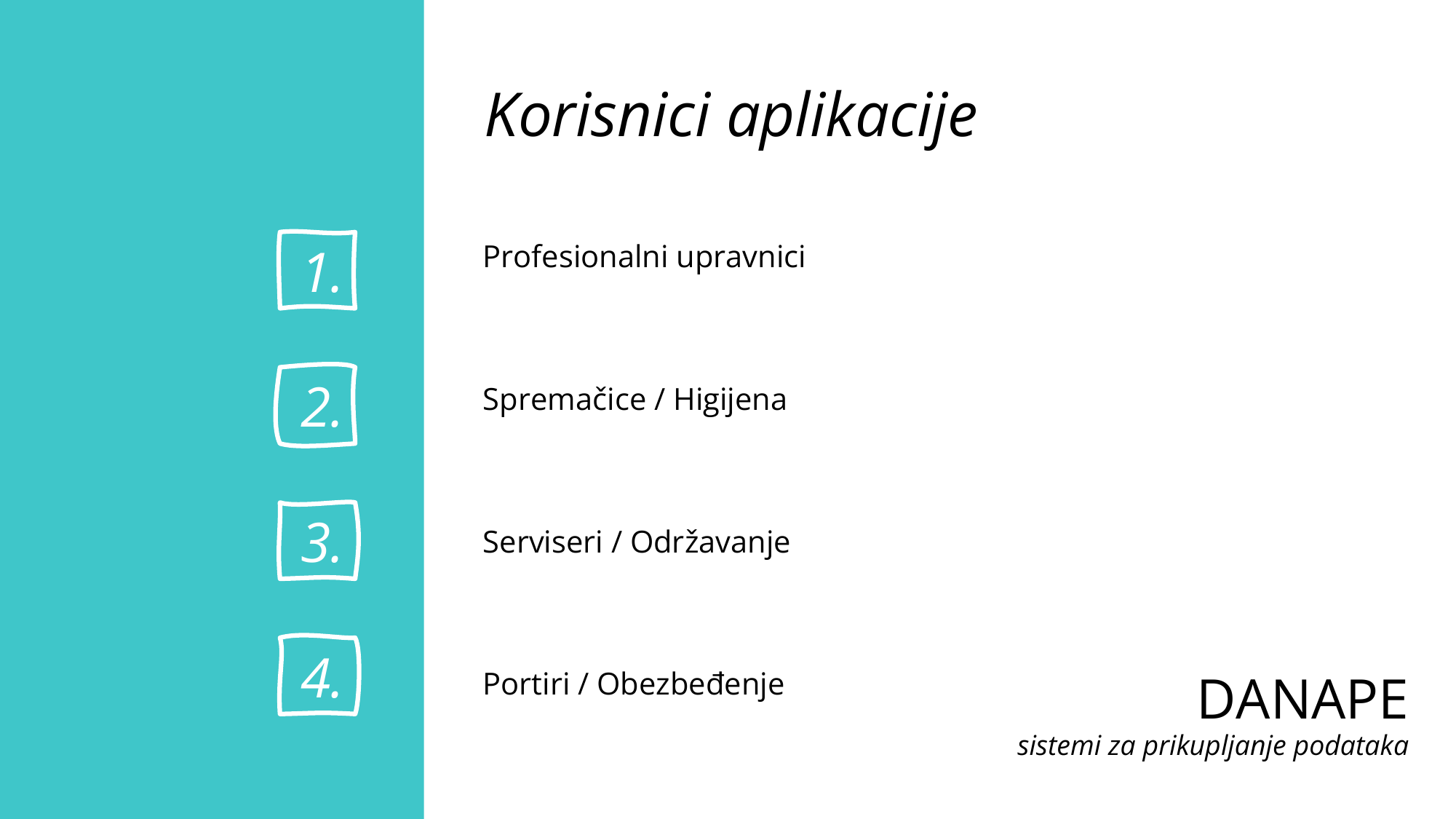

Korisnici aplikacije
1.
Profesionalni upravnici
2.
Spremačice / Higijena
3.
Serviseri / Održavanje
# DANAPE
4.
Portiri / Obezbeđenje
    sistemi za prikupljanje podataka